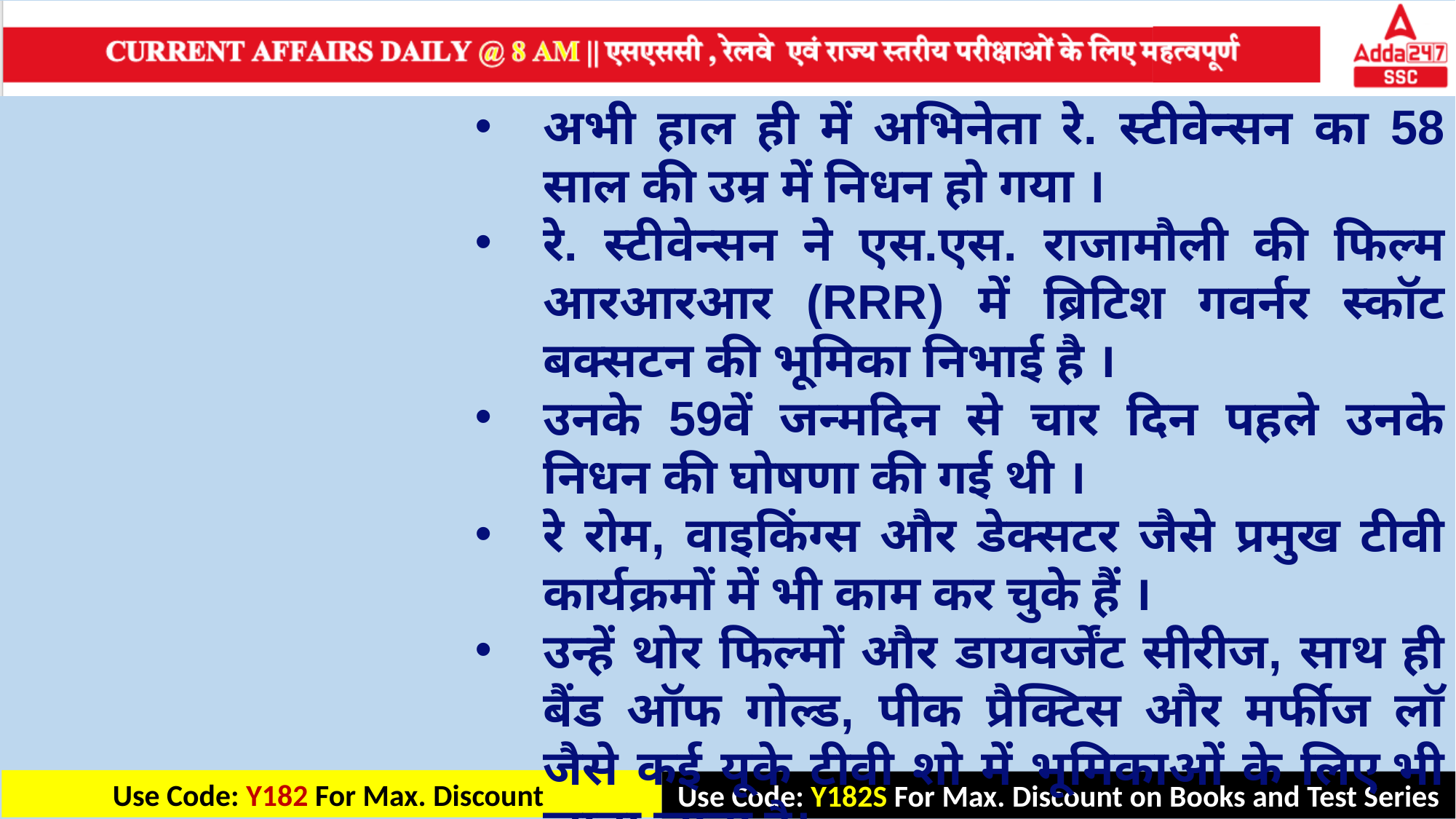

अभी हाल ही में अभिनेता रे. स्टीवेन्सन का 58 साल की उम्र में निधन हो गया ।
रे. स्टीवेन्सन ने एस.एस. राजामौली की फिल्म आरआरआर (RRR) में ब्रिटिश गवर्नर स्कॉट बक्सटन की भूमिका निभाई है ।
उनके 59वें जन्मदिन से चार दिन पहले उनके निधन की घोषणा की गई थी ।
रे रोम, वाइकिंग्स और डेक्सटर जैसे प्रमुख टीवी कार्यक्रमों में भी काम कर चुके हैं ।
उन्हें थोर फिल्मों और डायवर्जेंट सीरीज, साथ ही बैंड ऑफ गोल्ड, पीक प्रैक्टिस और मर्फीज लॉ जैसे कई यूके टीवी शो में भूमिकाओं के लिए भी जाना जाता है।